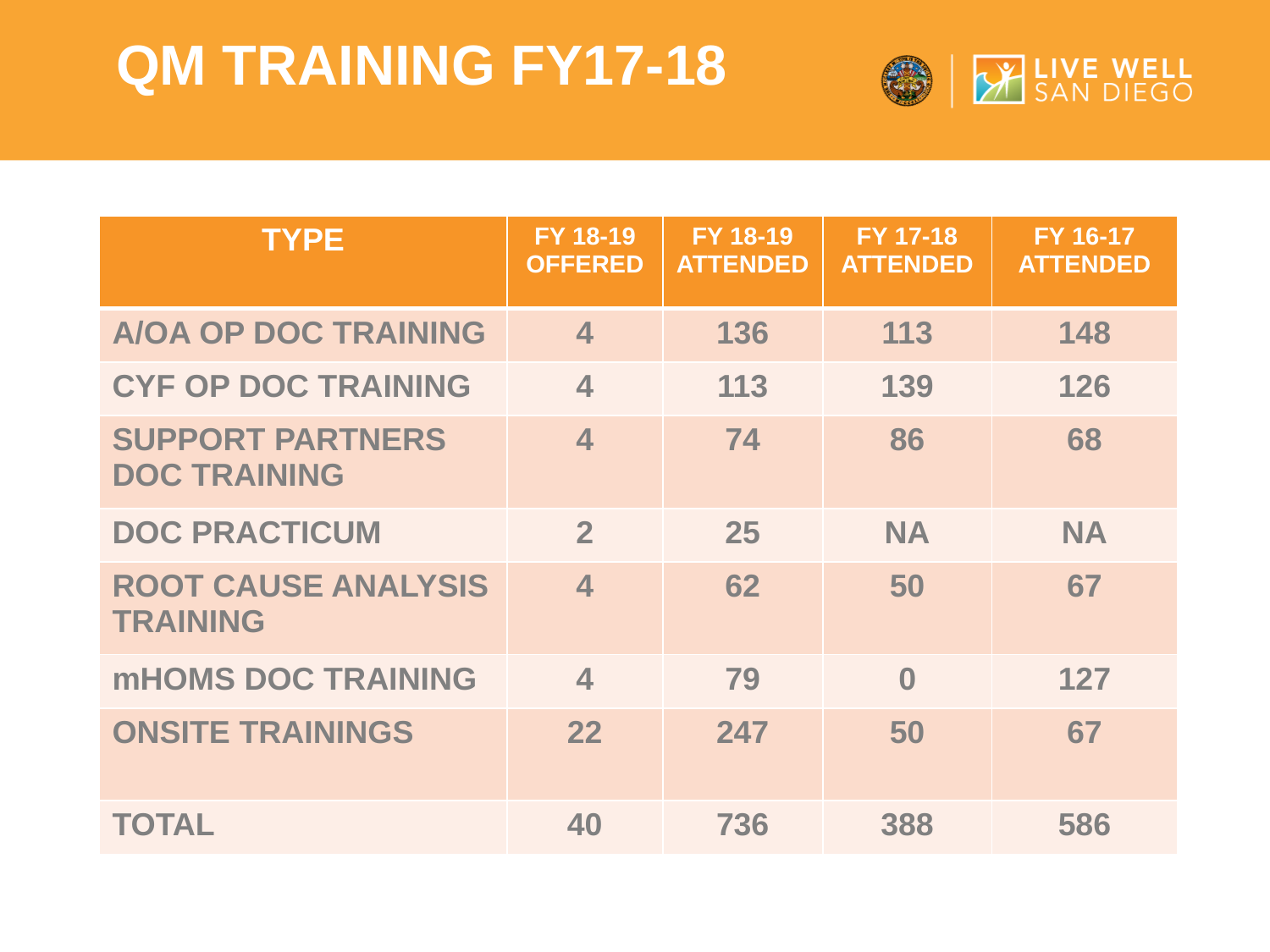

QM Training FY17-18
| TYPE | FY 18-19 OFFERED | FY 18-19 ATTENDED | FY 17-18 ATTENDED | FY 16-17 ATTENDED |
| --- | --- | --- | --- | --- |
| A/OA OP DOC TRAINING | 4 | 136 | 113 | 148 |
| CYF OP DOC TRAINING | 4 | 113 | 139 | 126 |
| SUPPORT PARTNERS DOC TRAINING | 4 | 74 | 86 | 68 |
| DOC PRACTICUM | 2 | 25 | NA | NA |
| ROOT CAUSE ANALYSIS TRAINING | 4 | 62 | 50 | 67 |
| mHOMS DOC TRAINING | 4 | 79 | 0 | 127 |
| ONSITE TRAININGS | 22 | 247 | 50 | 67 |
| TOTAL | 40 | 736 | 388 | 586 |